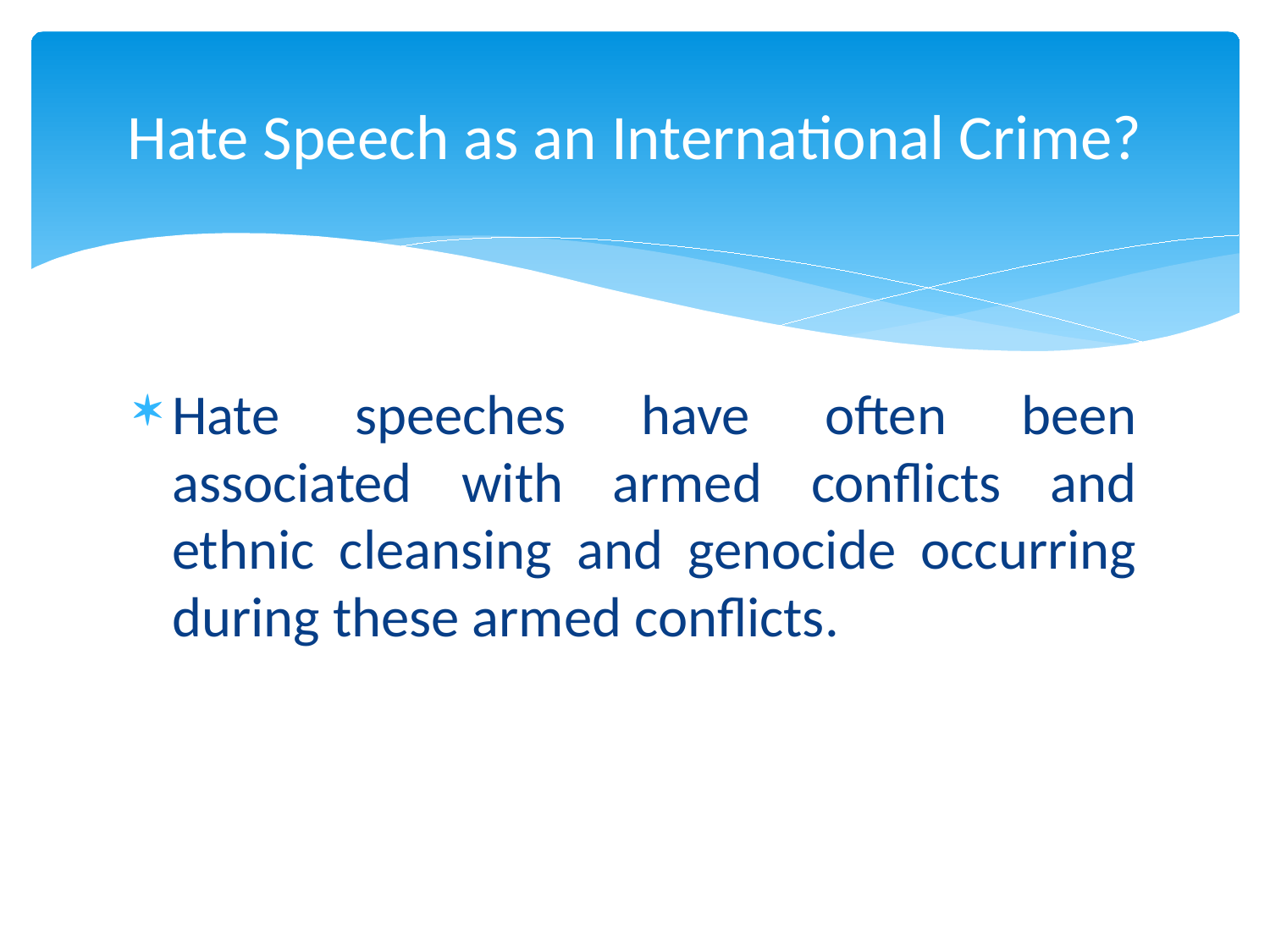

# Hate Speech as an International Crime?
Hate speeches have often been associated with armed conflicts and ethnic cleansing and genocide occurring during these armed conflicts.